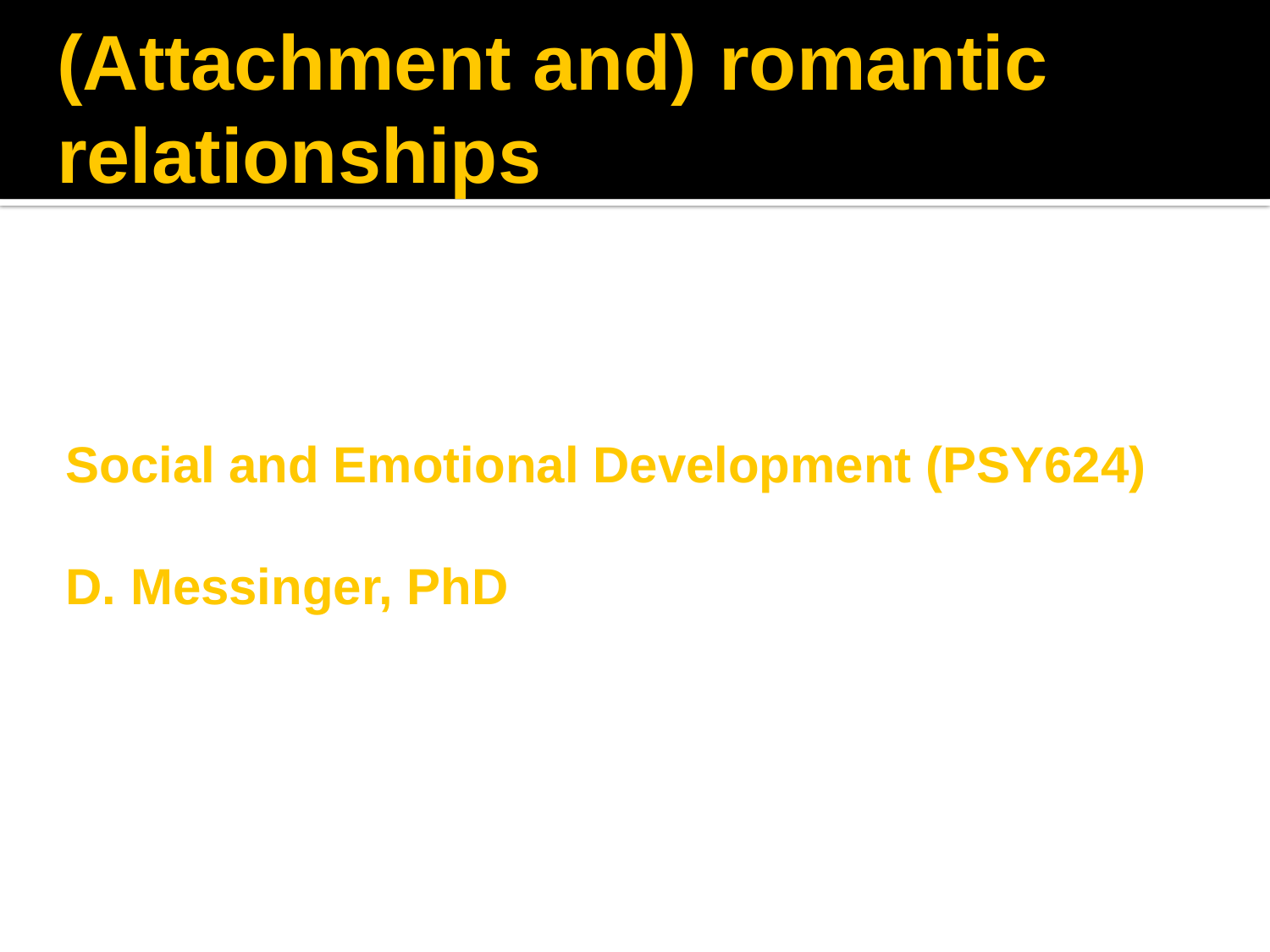

# (Attachment and) romantic relationships
Social and Emotional Development (PSY624)

D. Messinger, PhD